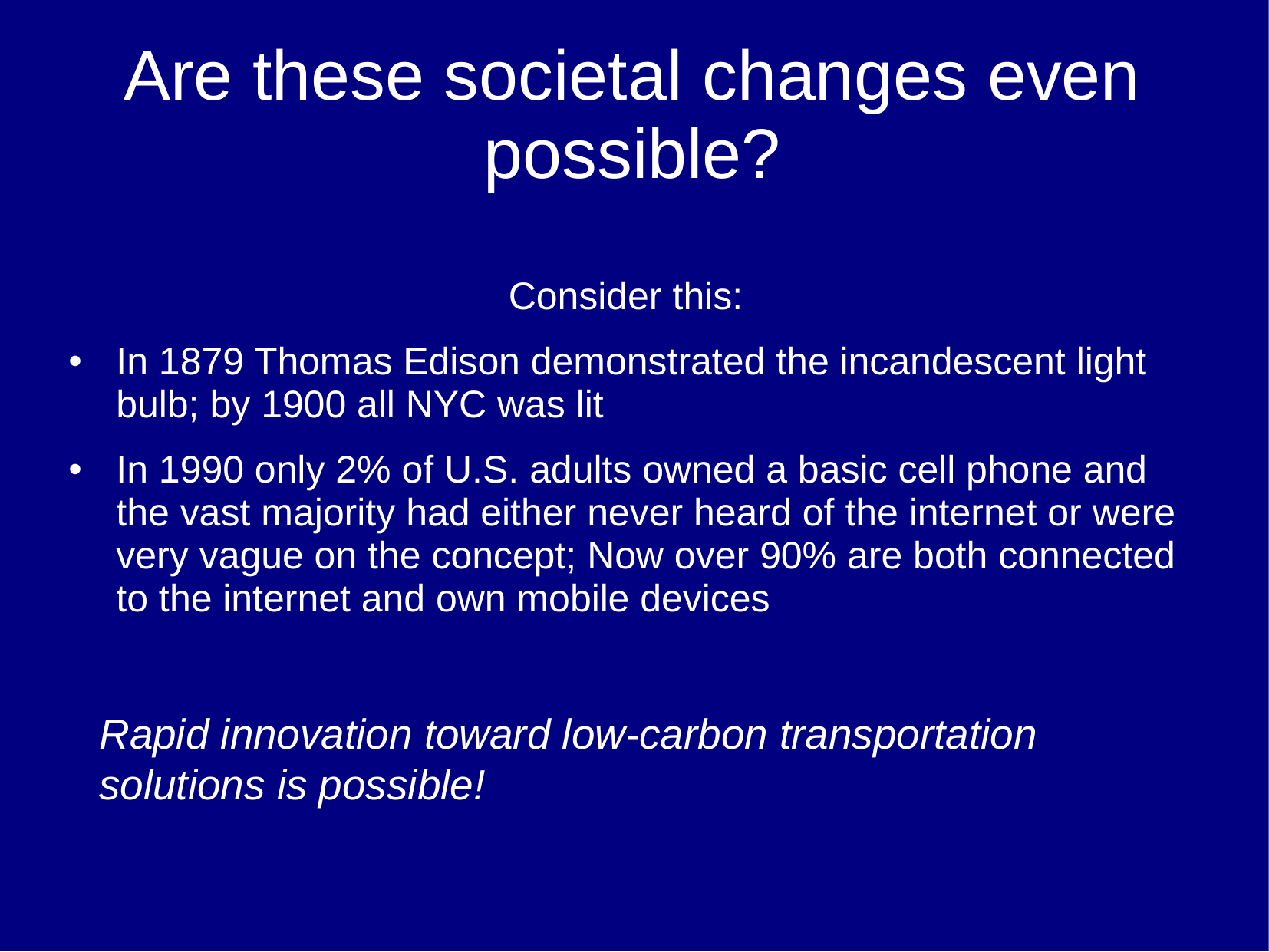

# Are these societal changes even possible?
Consider this:
In 1879 Thomas Edison demonstrated the incandescent light bulb; by 1900 all NYC was lit
In 1990 only 2% of U.S. adults owned a basic cell phone and the vast majority had either never heard of the internet or were very vague on the concept; Now over 90% are both connected to the internet and own mobile devices
Rapid innovation toward low-carbon transportation solutions is possible!